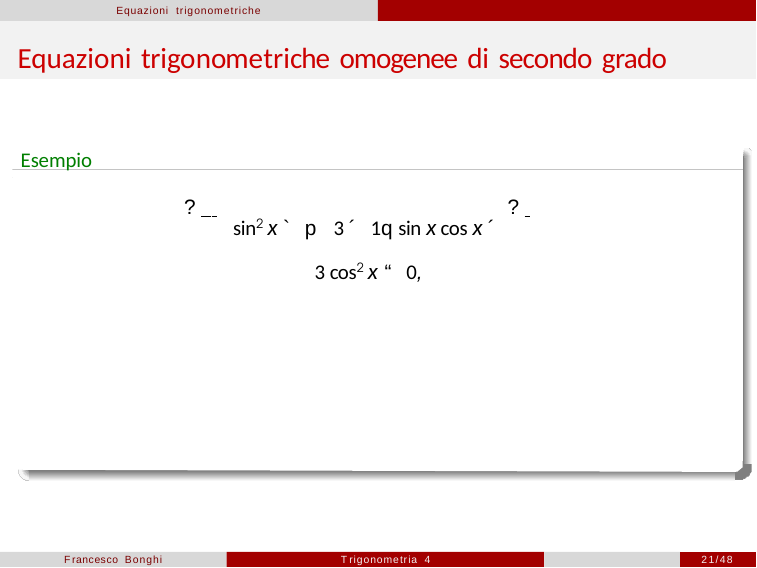

Equazioni  trigonometriche

# Equazioni trigonometriche omogenee di secondo grado
Esempio

?   	?
sin2 x ` p   3 ´ 1q sin x cos x ´	3 cos2 x “ 0,

Francesco  Bonghi
Trigonometria  4
21/48